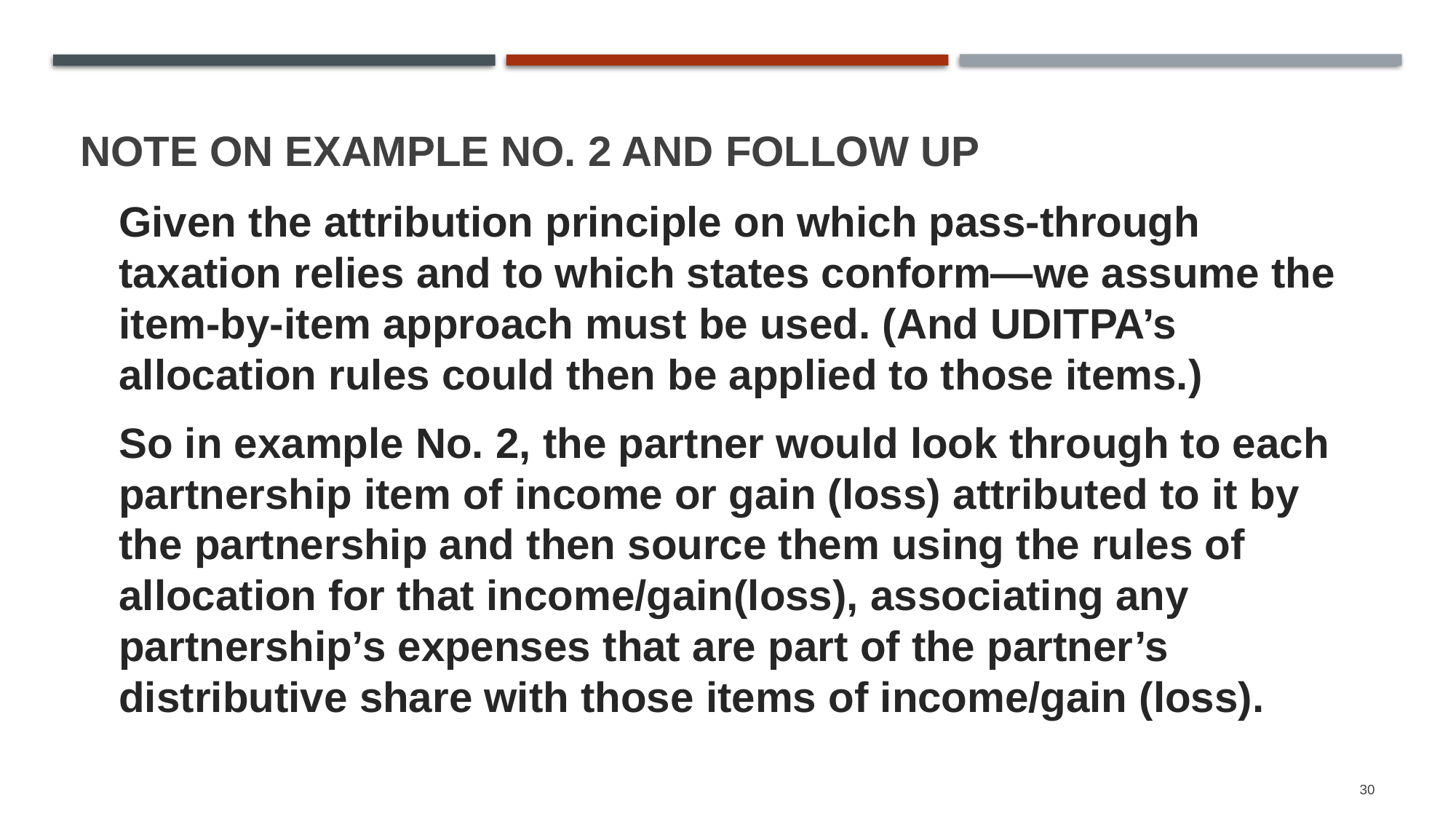

# NOTE ON Example No. 2 and Follow up
Given the attribution principle on which pass-through taxation relies and to which states conform—we assume the item-by-item approach must be used. (And UDITPA’s allocation rules could then be applied to those items.)
So in example No. 2, the partner would look through to each partnership item of income or gain (loss) attributed to it by the partnership and then source them using the rules of allocation for that income/gain(loss), associating any partnership’s expenses that are part of the partner’s distributive share with those items of income/gain (loss).
30